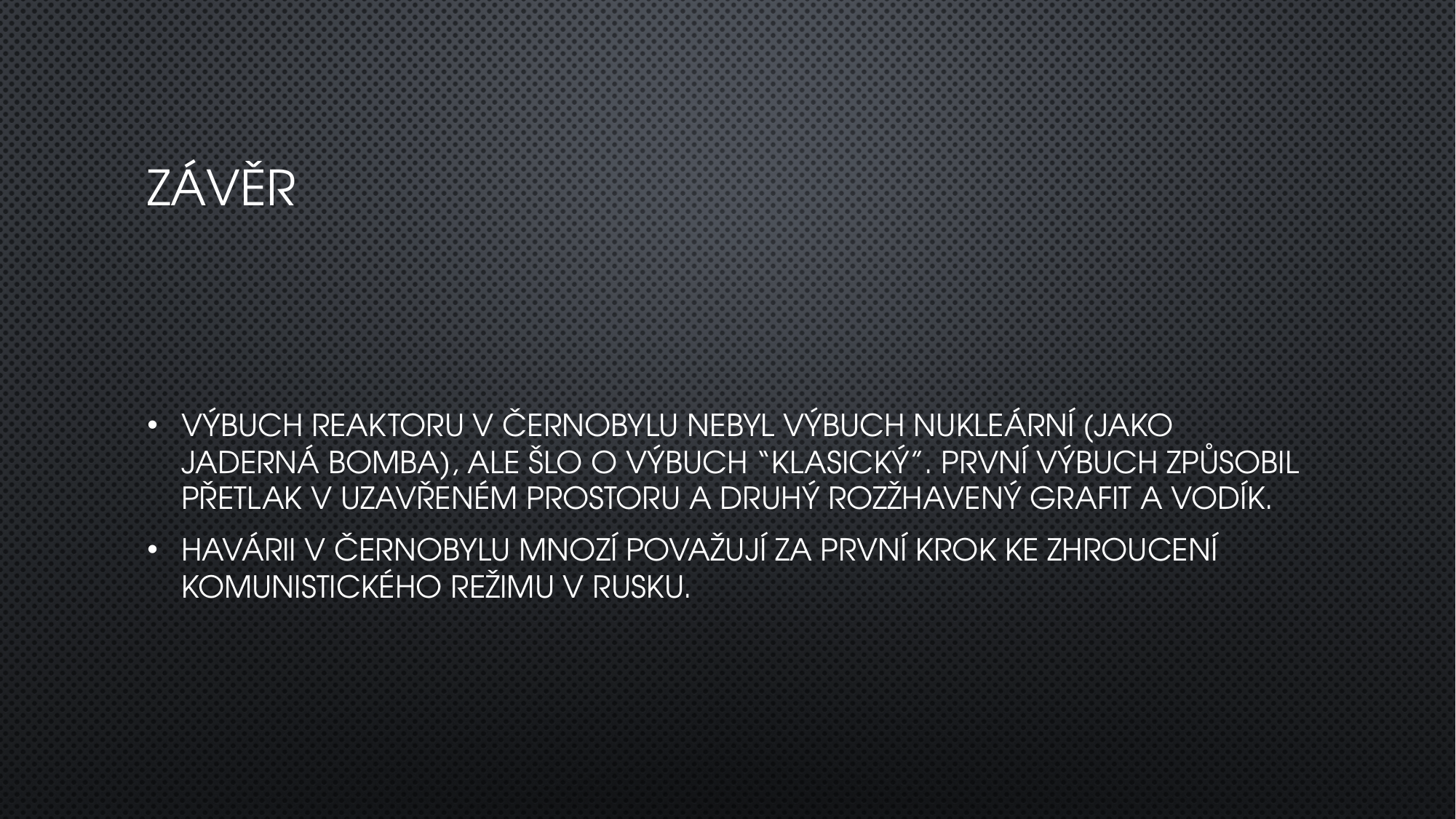

# Závěr
Výbuch reaktoru v Černobylu nebyl výbuch nukleární (jako jaderná bomba), ale šlo o výbuch “klasický”. První výbuch způsobil přetlak v uzavřeném prostoru a druhý rozžhavený grafit a vodík.
Havárii v Černobylu mnozí považují za první krok ke zhroucení komunistického režimu v Rusku.